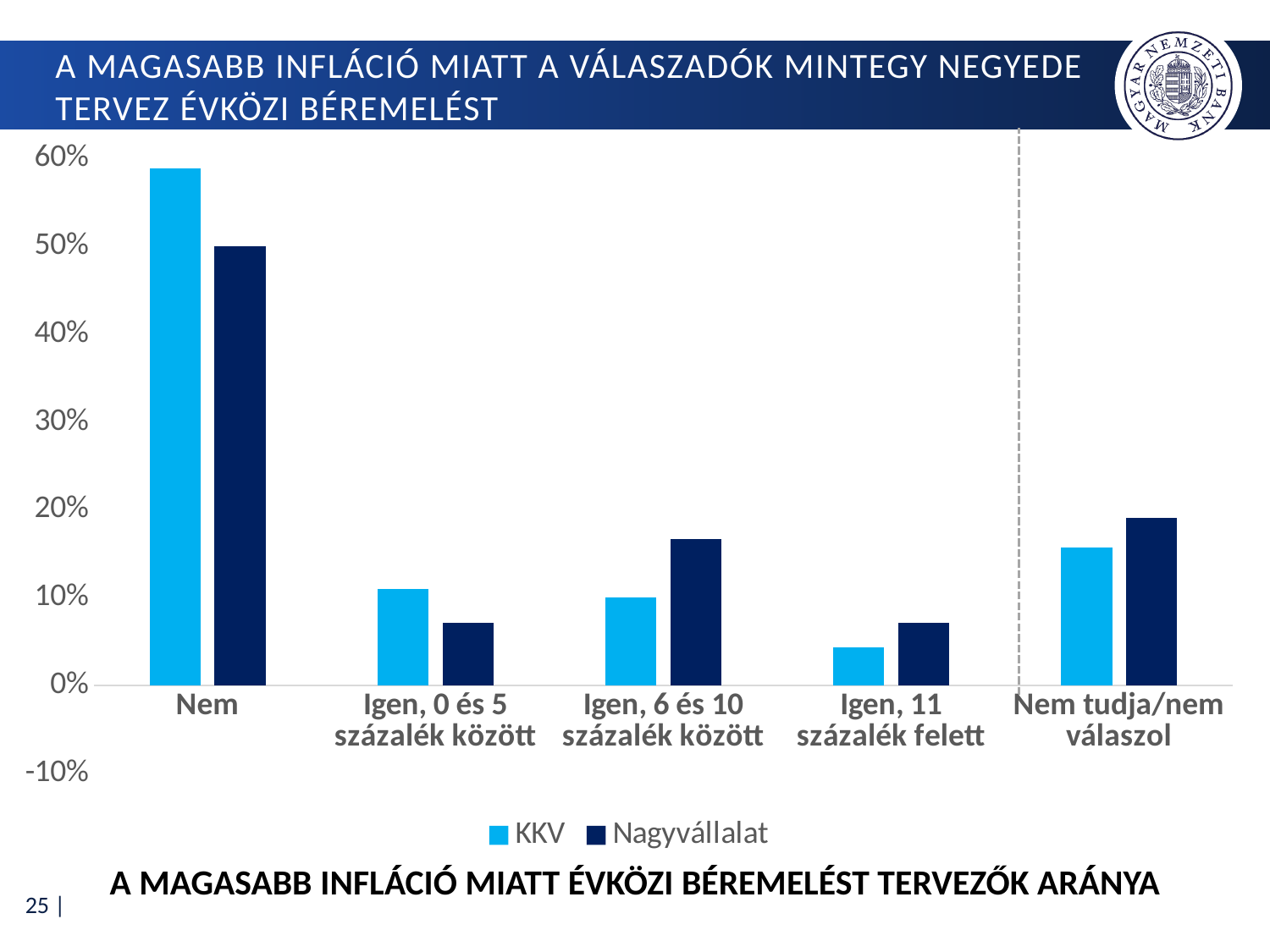

# a magasabb infláció miatt a válaszadók mintegy negyede tervez évközi béremelést

### Chart

| Category | KKV | Nagyvállalat |
|---|---|---|
| Nem | 0.5885997521685254 | 0.5 |
| Igen, 0 és 5 százalék között | 0.11028500619578686 | 0.07142857142857142 |
| Igen, 6 és 10 százalék között | 0.10037174721189591 | 0.16666666666666666 |
| Igen, 11 százalék felett | 0.04337050805452292 | 0.07142857142857142 |
| Nem tudja/nem válaszol | 0.15737298636926889 | 0.19047619047619047 |
A magasabb infláció miatt évközi béremelést tervezők aránya